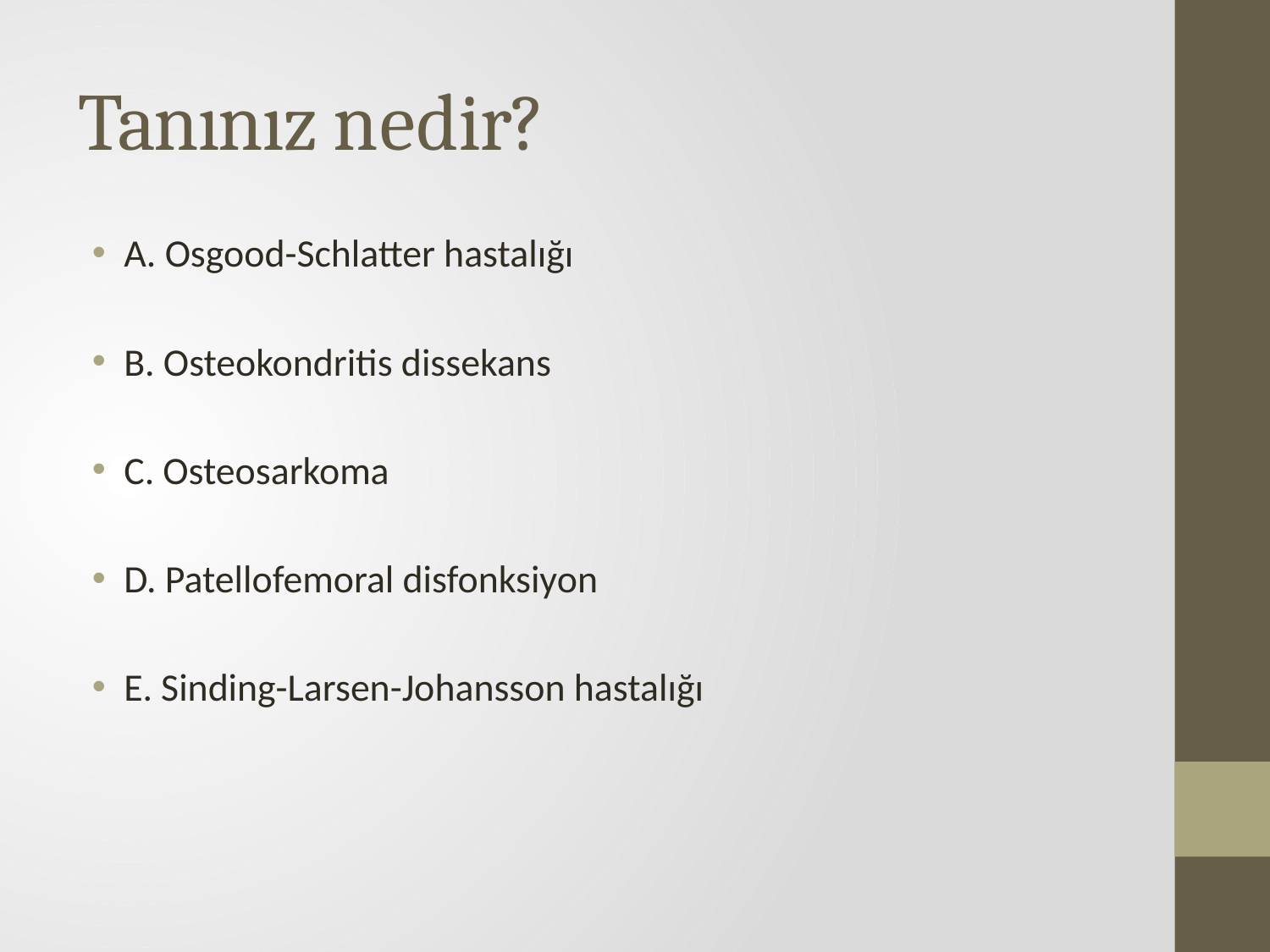

# Tanınız nedir?
A. Osgood-Schlatter hastalığı

B. Osteokondritis dissekans

C. Osteosarkoma

D. Patellofemoral disfonksiyon

E. Sinding-Larsen-Johansson hastalığı